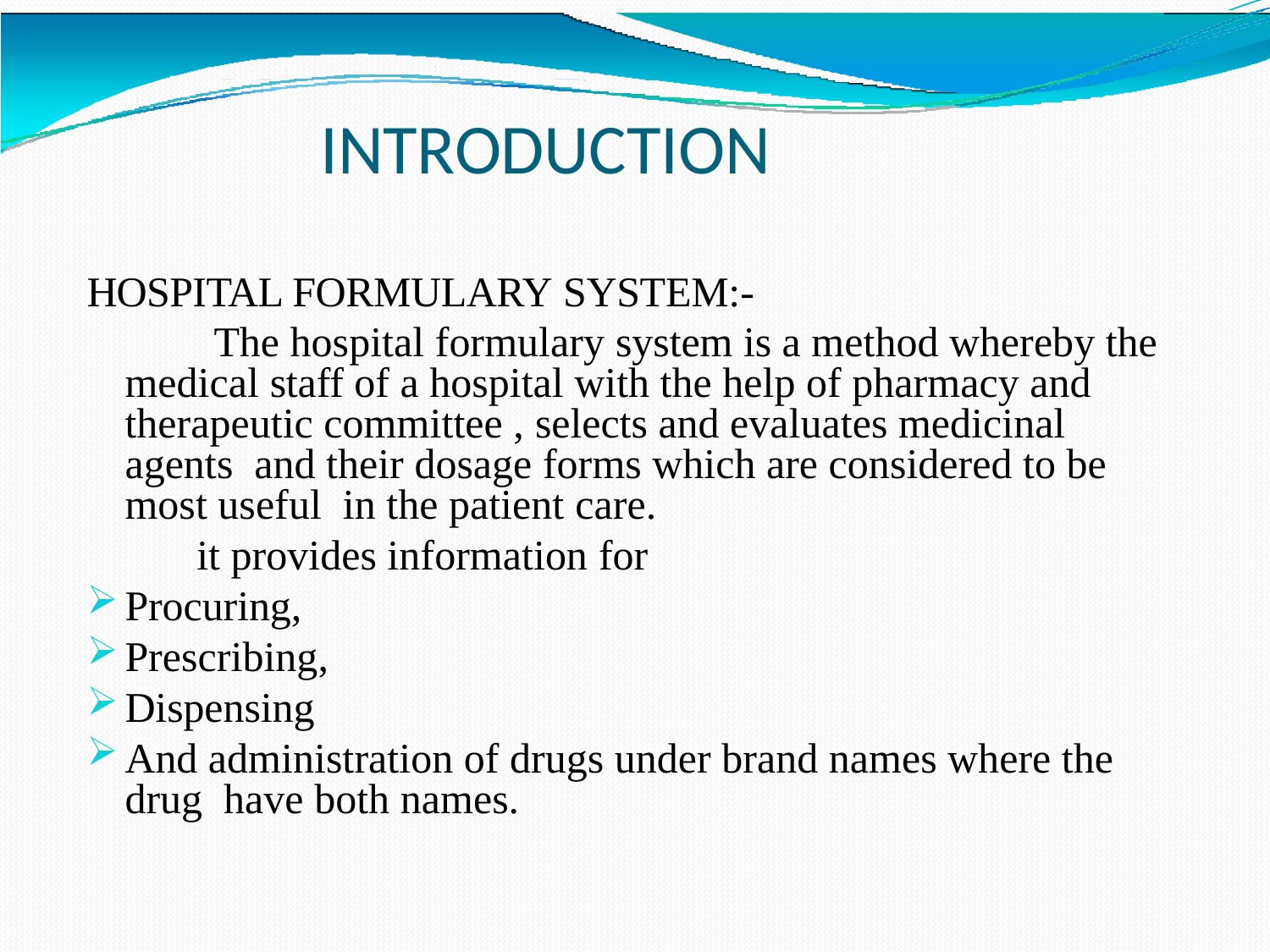

# INTRODUCTION
HOSPITAL FORMULARY SYSTEM:-
The hospital formulary system is a method whereby the  medical staff of a hospital with the help of pharmacy and  therapeutic committee , selects and evaluates medicinal agents  and their dosage forms which are considered to be most useful  in the patient care.
it provides information for
Procuring,
Prescribing,
Dispensing
And administration of drugs under brand names where the drug  have both names.